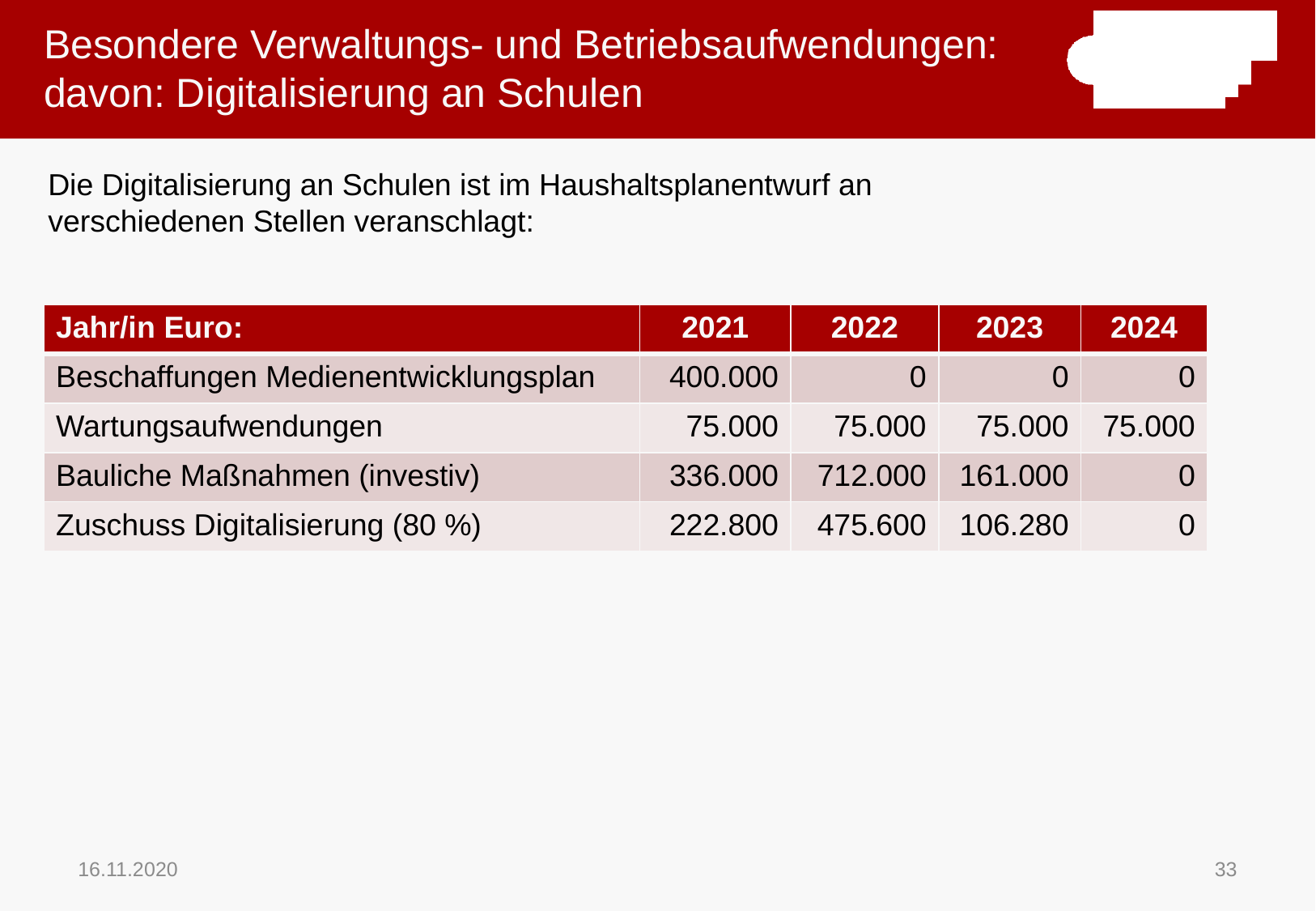

# Besondere Verwaltungs- und Betriebsaufwendungen: davon: Digitalisierung an Schulen
Die Digitalisierung an Schulen ist im Haushaltsplanentwurf an verschiedenen Stellen veranschlagt:
| Jahr/in Euro: | 2021 | 2022 | 2023 | 2024 |
| --- | --- | --- | --- | --- |
| Beschaffungen Medienentwicklungsplan | 400.000 | 0 | 0 | 0 |
| Wartungsaufwendungen | 75.000 | 75.000 | 75.000 | 75.000 |
| Bauliche Maßnahmen (investiv) | 336.000 | 712.000 | 161.000 | 0 |
| Zuschuss Digitalisierung (80 %) | 222.800 | 475.600 | 106.280 | 0 |
16.11.2020

33